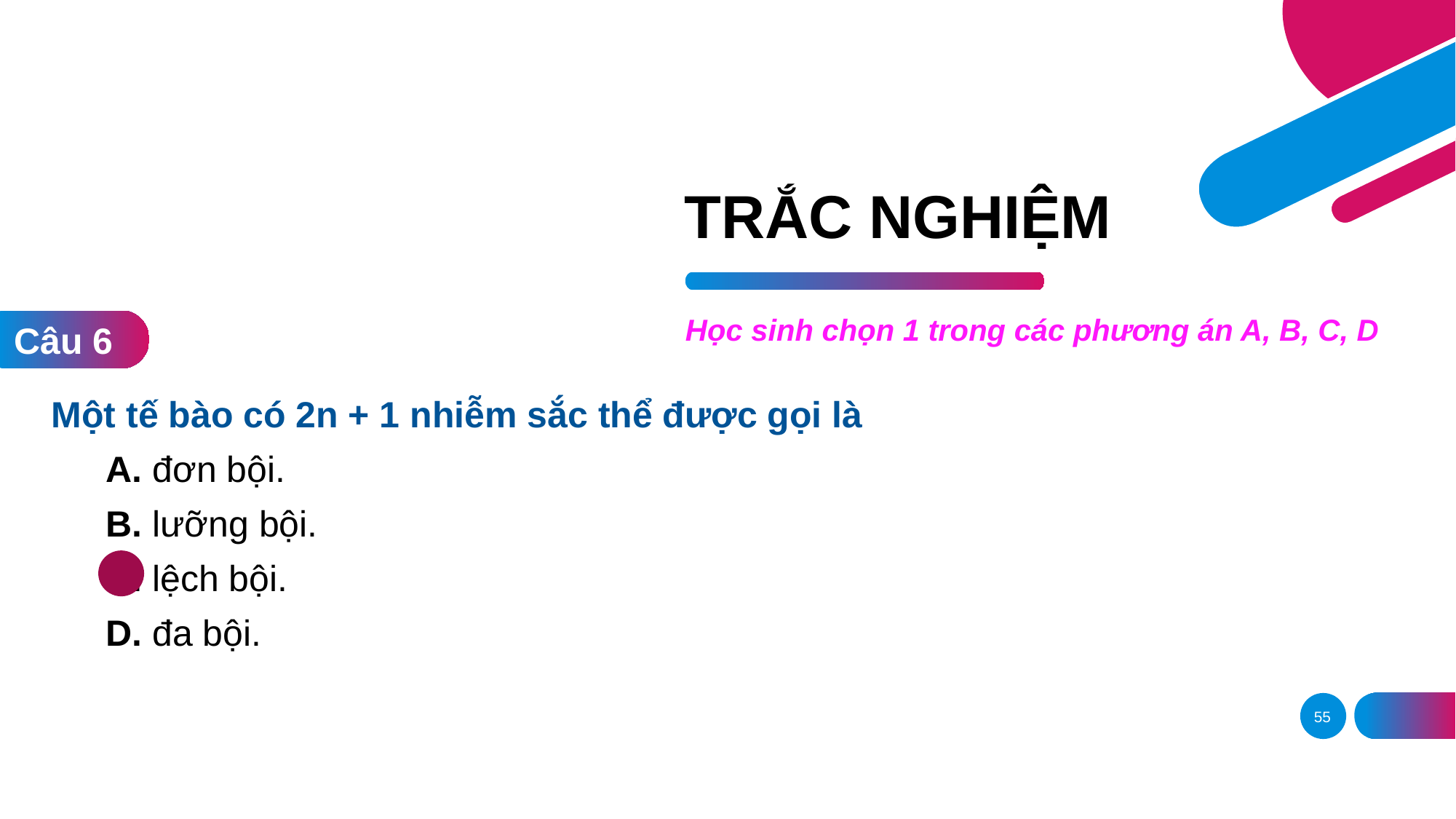

# TRẮC NGHIỆM
Học sinh chọn 1 trong các phương án A, B, C, D
Câu 6
Một tế bào có 2n + 1 nhiễm sắc thể được gọi là
A. đơn bội.
B. lưỡng bội.
C. lệch bội.
D. đa bội.

55